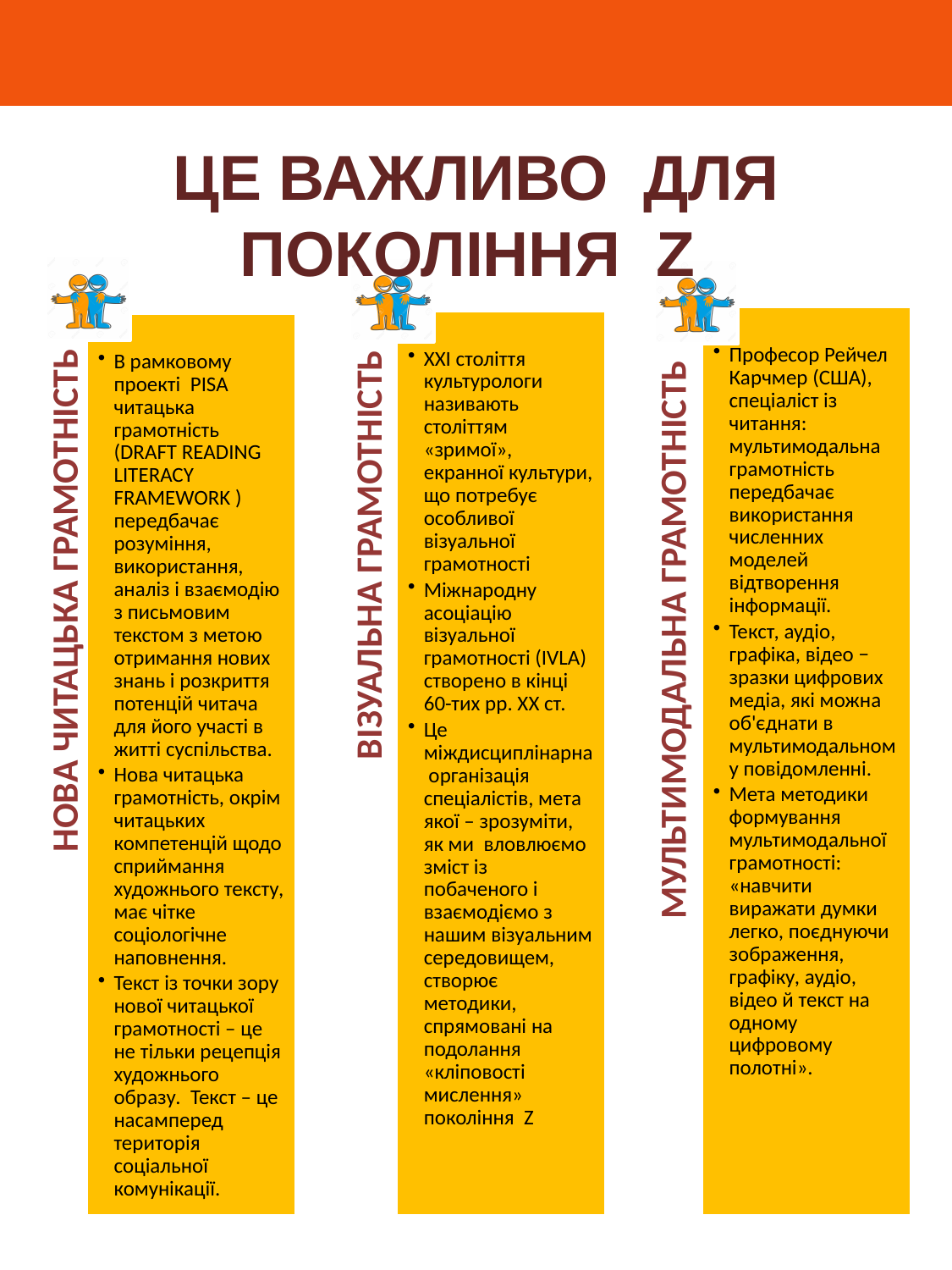

# ЦЕ ВАЖЛИВО  ДЛЯ ПОКОЛІННЯ  Z
НОВА ЧИТАЦЬКА ГРАМОТНІСТЬ
В рамковому проекті  PISA  читацька грамотність (DRAFT READING LITERACY FRAMEWORK ) передбачає розуміння, використання,  аналіз і взаємодію з письмовим текстом з метою отримання нових знань і розкриття потенцій читача для його участі в житті суспільства.
Нова читацька грамотність, окрім читацьких компетенцій щодо сприймання художнього тексту, має чітке соціологічне наповнення.
Текст із точки зору  нової читацької грамотності – це не тільки рецепція художнього образу.  Текст – це насамперед територія  соціальної комунікації.

ВІЗУАЛЬНА ГРАМОТНІСТЬ
XXI століття культурологи називають століттям «зримої», екранної культури, що потребує особливої візуальної грамотності
Міжнародну асоціацію візуальної грамотності (IVLA) створено в кінці 60-тих рр. ХХ ст.
Це міждисциплінарна  організація спеціалістів, мета якої – зрозуміти, як ми  вловлюємо зміст із побаченого і  взаємодіємо з нашим візуальним середовищем, створює методики, спрямовані на подолання «кліповості мислення» покоління  Z
МУЛЬТИМОДАЛЬНА ГРАМОТНІСТЬ
Професор Рейчел Карчмер (США), спеціаліст із читання: мультимодальна грамотність передбачає використання численних моделей  відтворення інформації.
Текст, аудіо, графіка, відео − зразки цифрових медіа, які можна об'єднати в мультимодальному повідомленні.
Мета методики формування мультимодальної грамотності: «навчити виражати думки легко, поєднуючи зображення, графіку, аудіо, відео й текст на одному цифровому полотні».